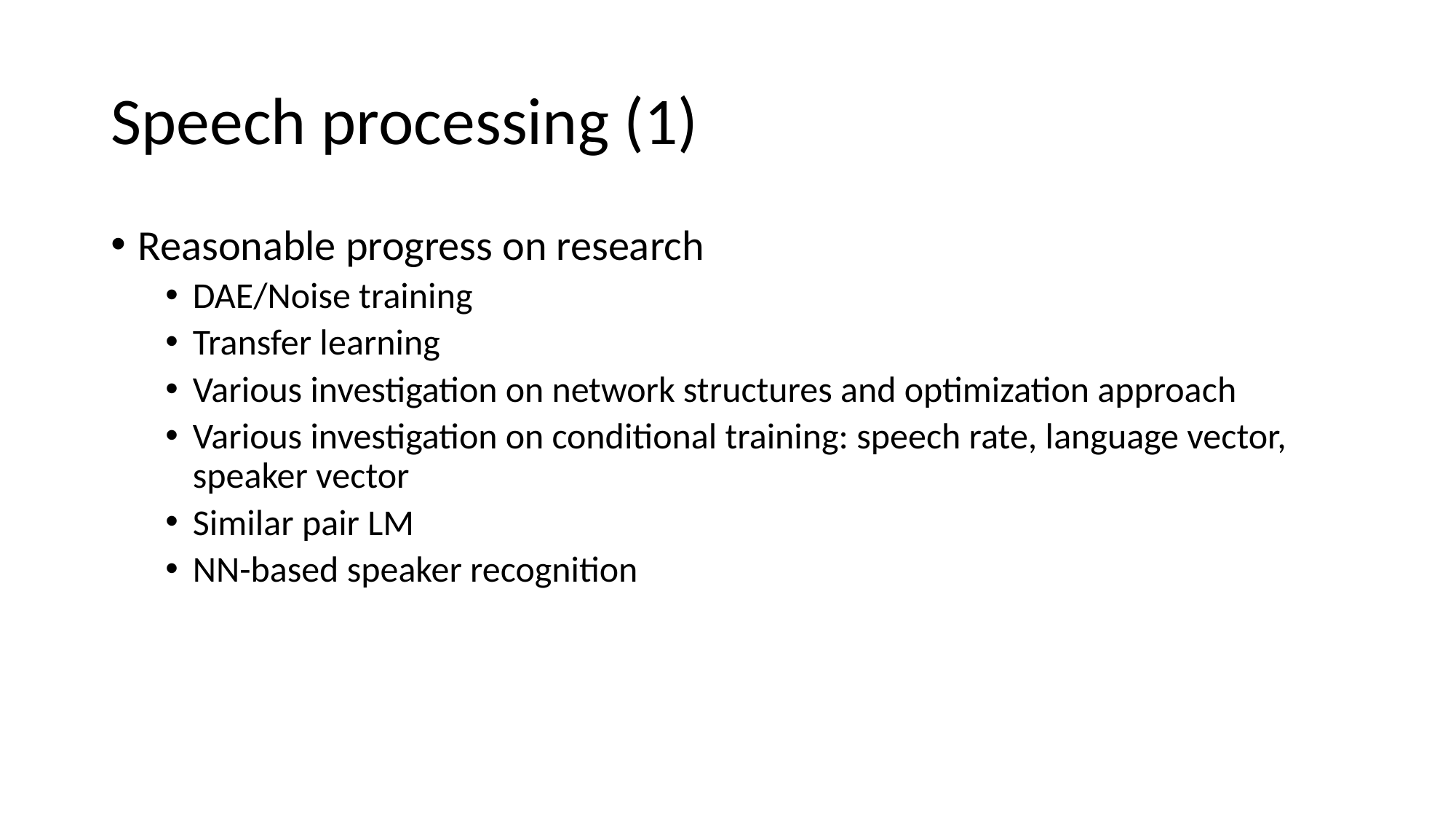

# Speech processing (1)
Reasonable progress on research
DAE/Noise training
Transfer learning
Various investigation on network structures and optimization approach
Various investigation on conditional training: speech rate, language vector, speaker vector
Similar pair LM
NN-based speaker recognition